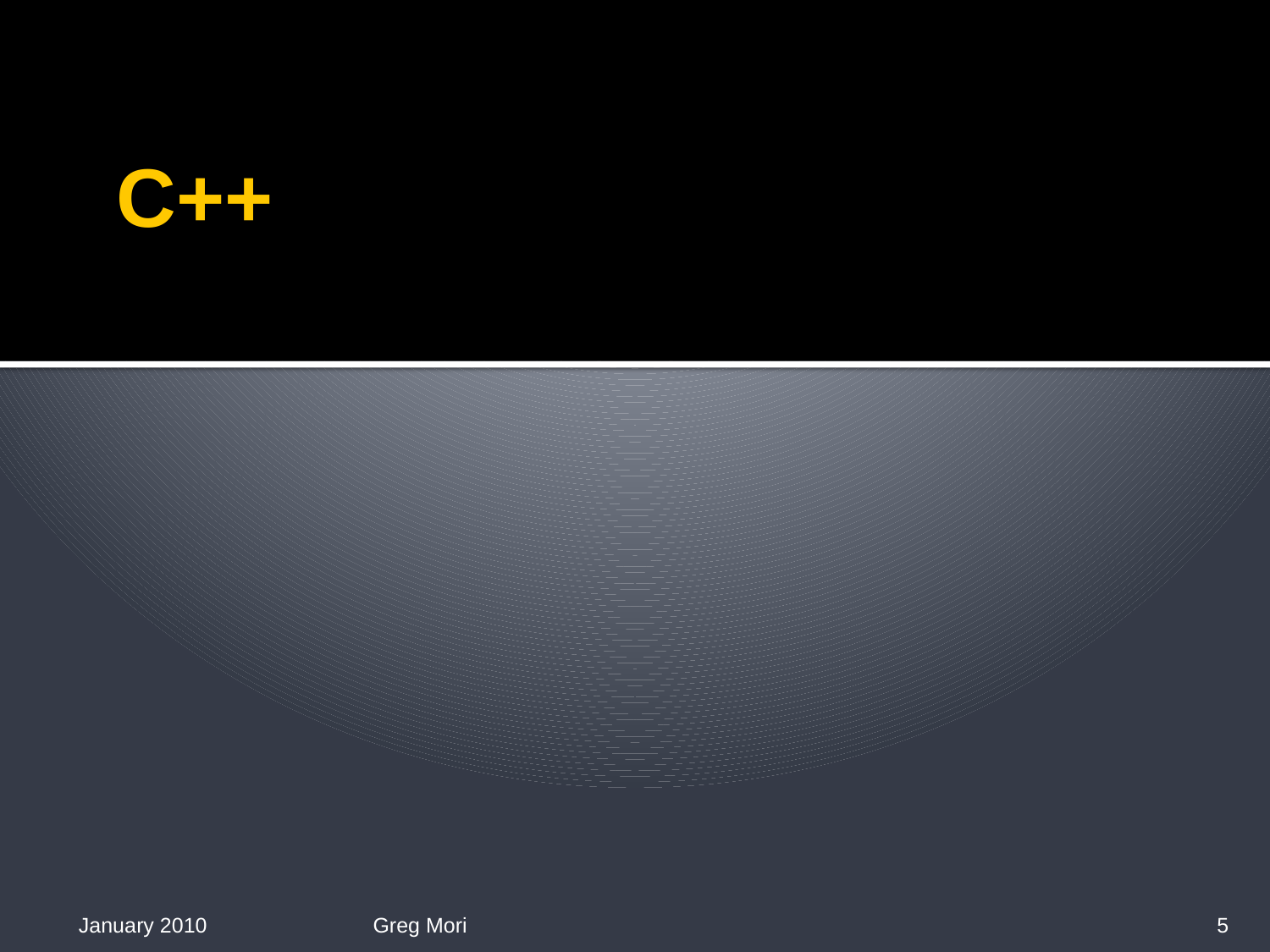

# C++

January 2010
Greg Mori
5